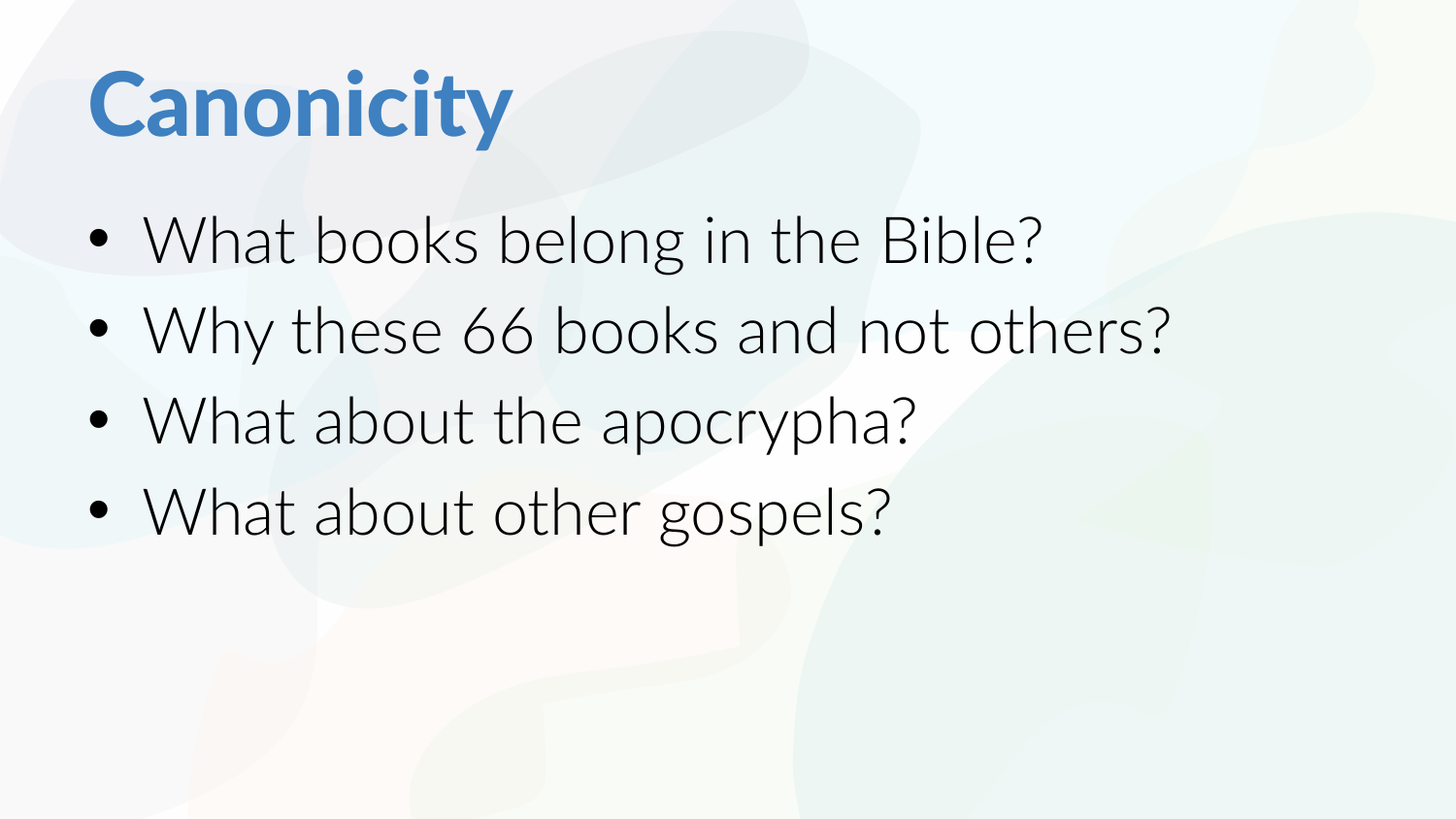

# Canonicity
What books belong in the Bible?
Why these 66 books and not others?
What about the apocrypha?
What about other gospels?